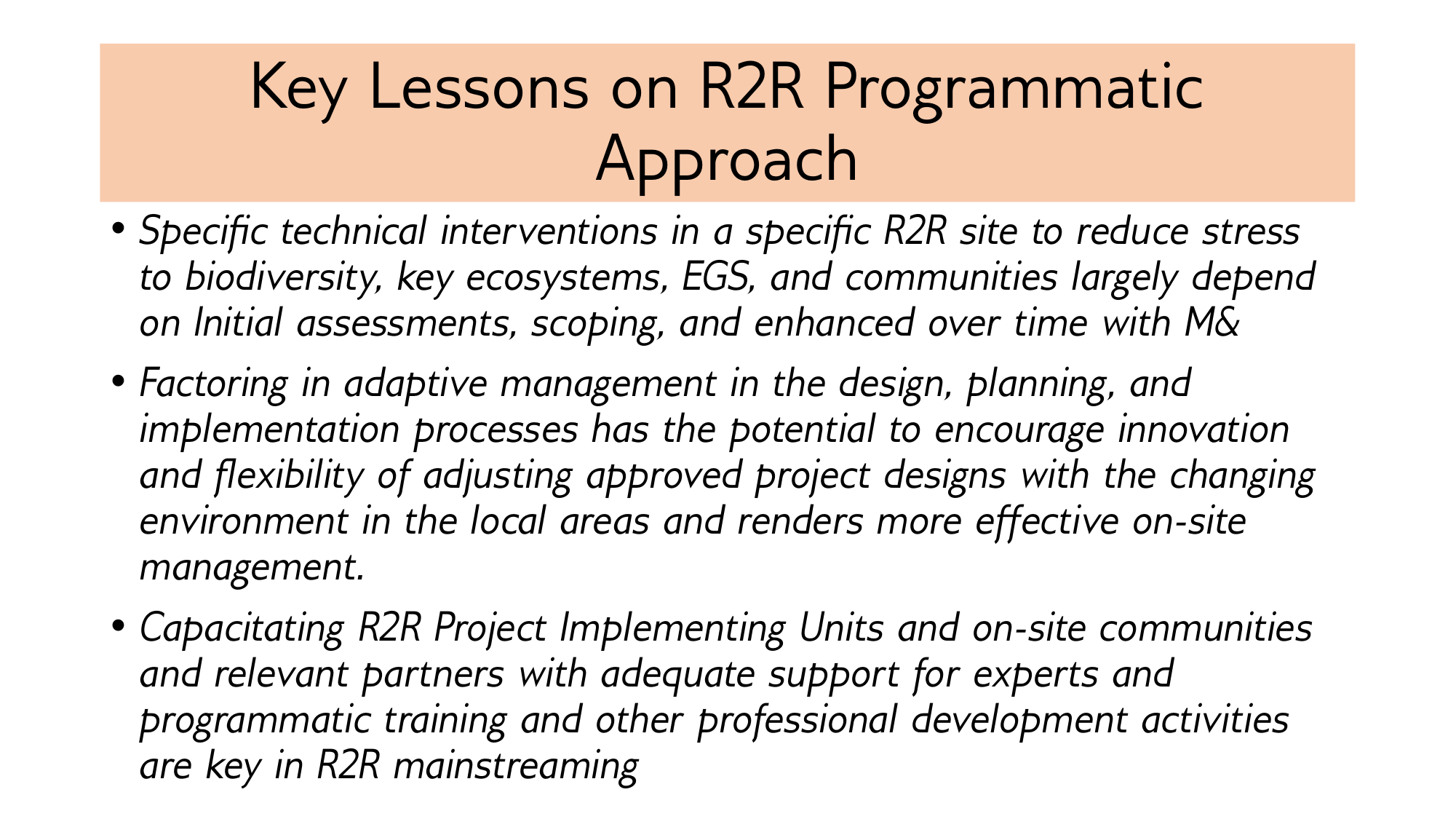

# Key Lessons on R2R Programmatic Approach
Specific technical interventions in a specific R2R site to reduce stress to biodiversity, key ecosystems, EGS, and communities largely depend on Initial assessments, scoping, and enhanced over time with M&
Factoring in adaptive management in the design, planning, and implementation processes has the potential to encourage innovation and flexibility of adjusting approved project designs with the changing environment in the local areas and renders more effective on-site management.
Capacitating R2R Project Implementing Units and on-site communities and relevant partners with adequate support for experts and programmatic training and other professional development activities are key in R2R mainstreaming